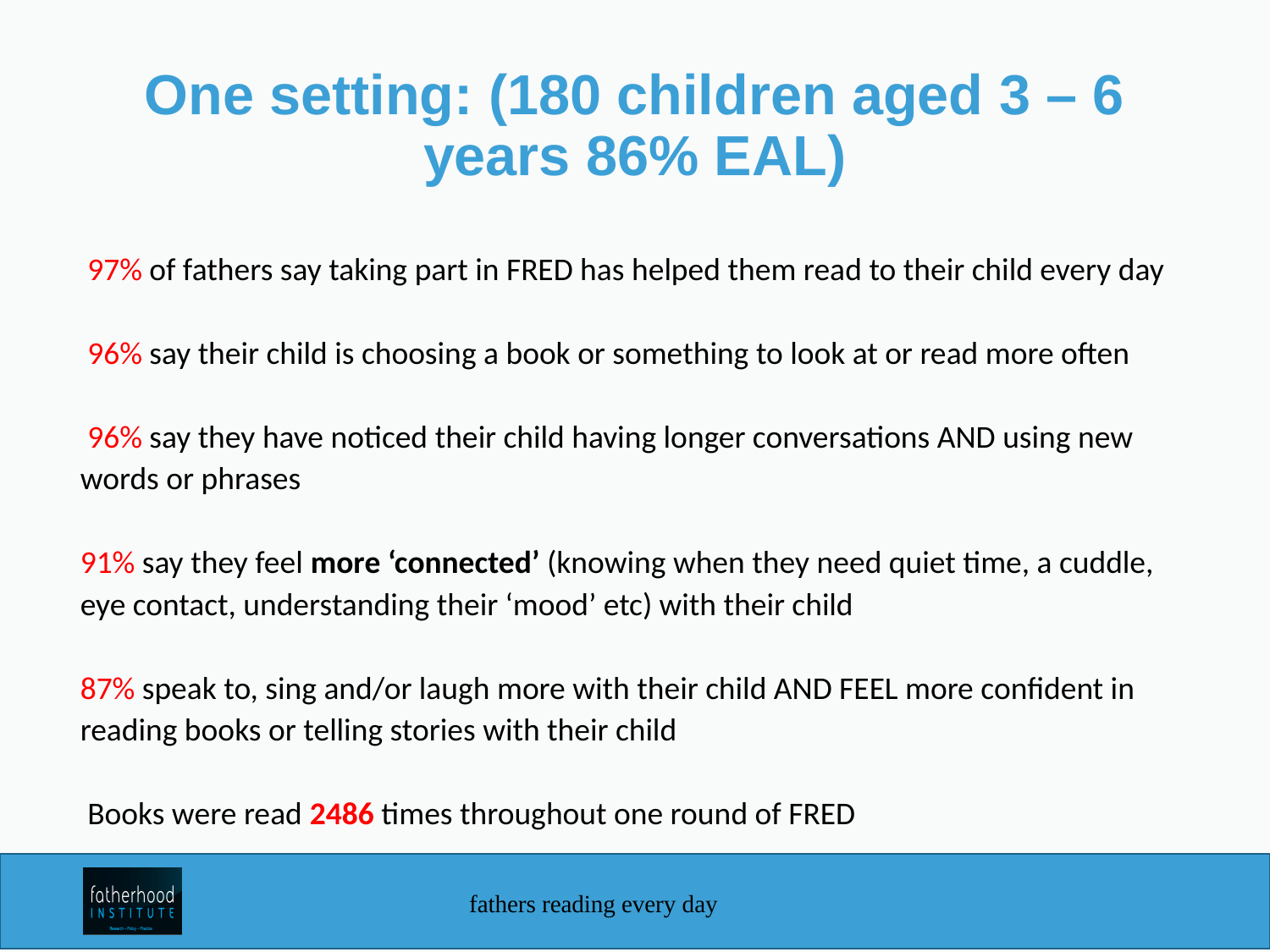

# One setting: (180 children aged 3 – 6 years 86% EAL)
 97% of fathers say taking part in FRED has helped them read to their child every day

 96% say their child is choosing a book or something to look at or read more often

 96% say they have noticed their child having longer conversations AND using new words or phrases

91% say they feel more ‘connected’ (knowing when they need quiet time, a cuddle, eye contact, understanding their ‘mood’ etc) with their child

87% speak to, sing and/or laugh more with their child AND FEEL more confident in reading books or telling stories with their child

 Books were read 2486 times throughout one round of FRED
fathers reading every day